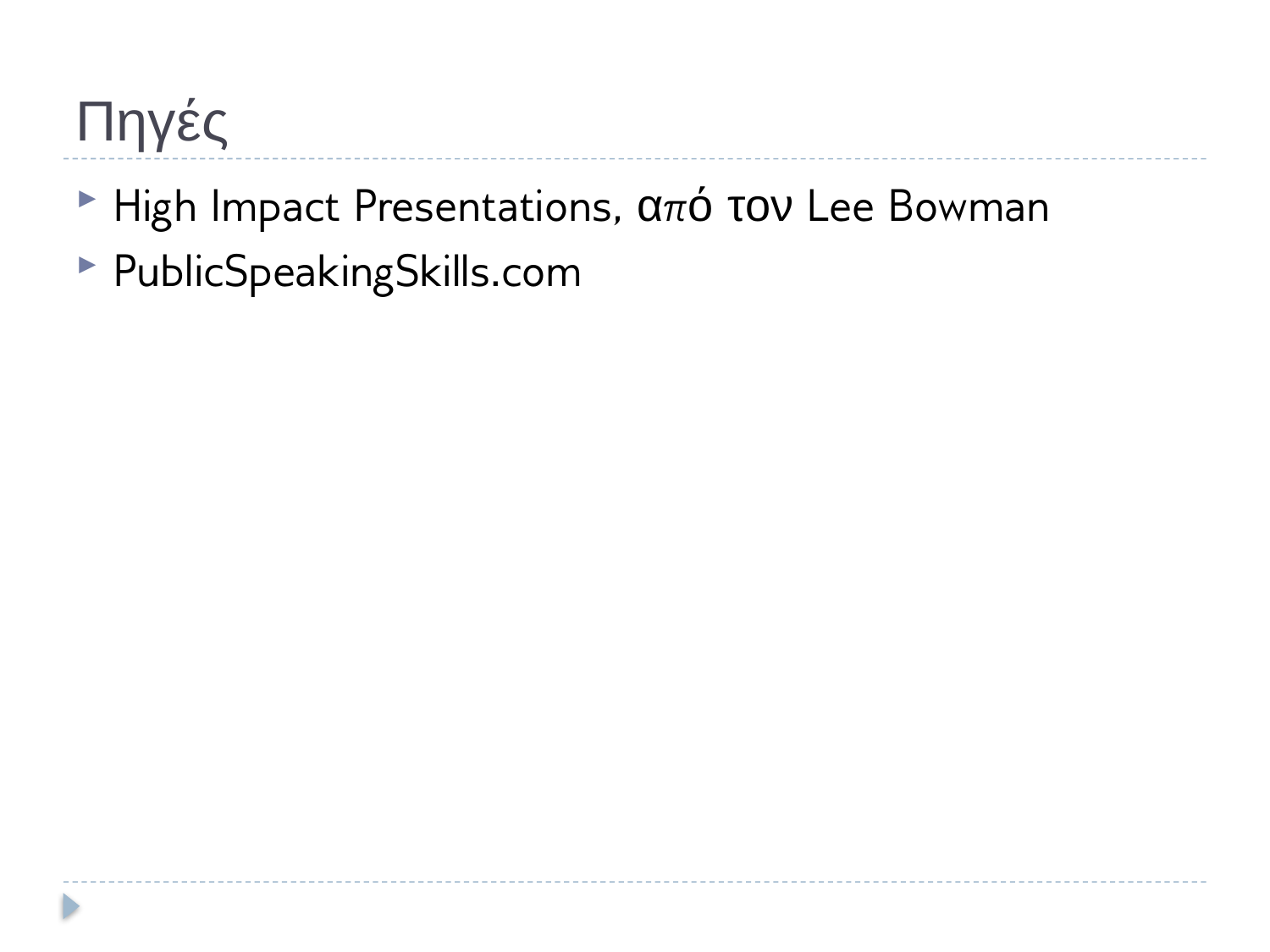

# Πηγές
High Impact Presentations, από τον Lee Bowman
PublicSpeakingSkills.com